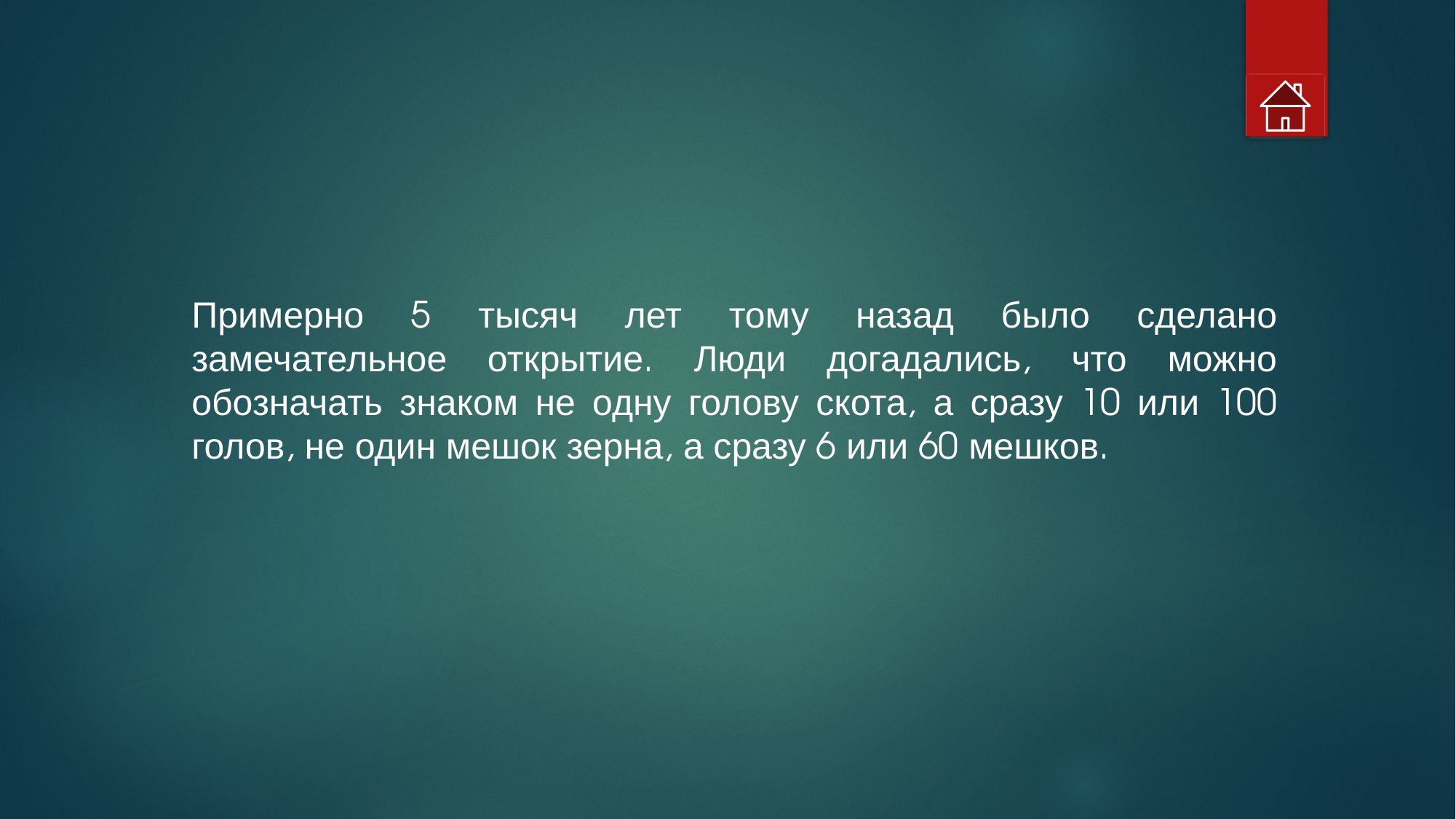

Примерно 5 тысяч лет тому назад было сделано замечательное открытие. Люди догадались, что можно обозначать знаком не одну голову скота, а сразу 10 или 100 голов, не один мешок зерна, а сразу 6 или 60 мешков.